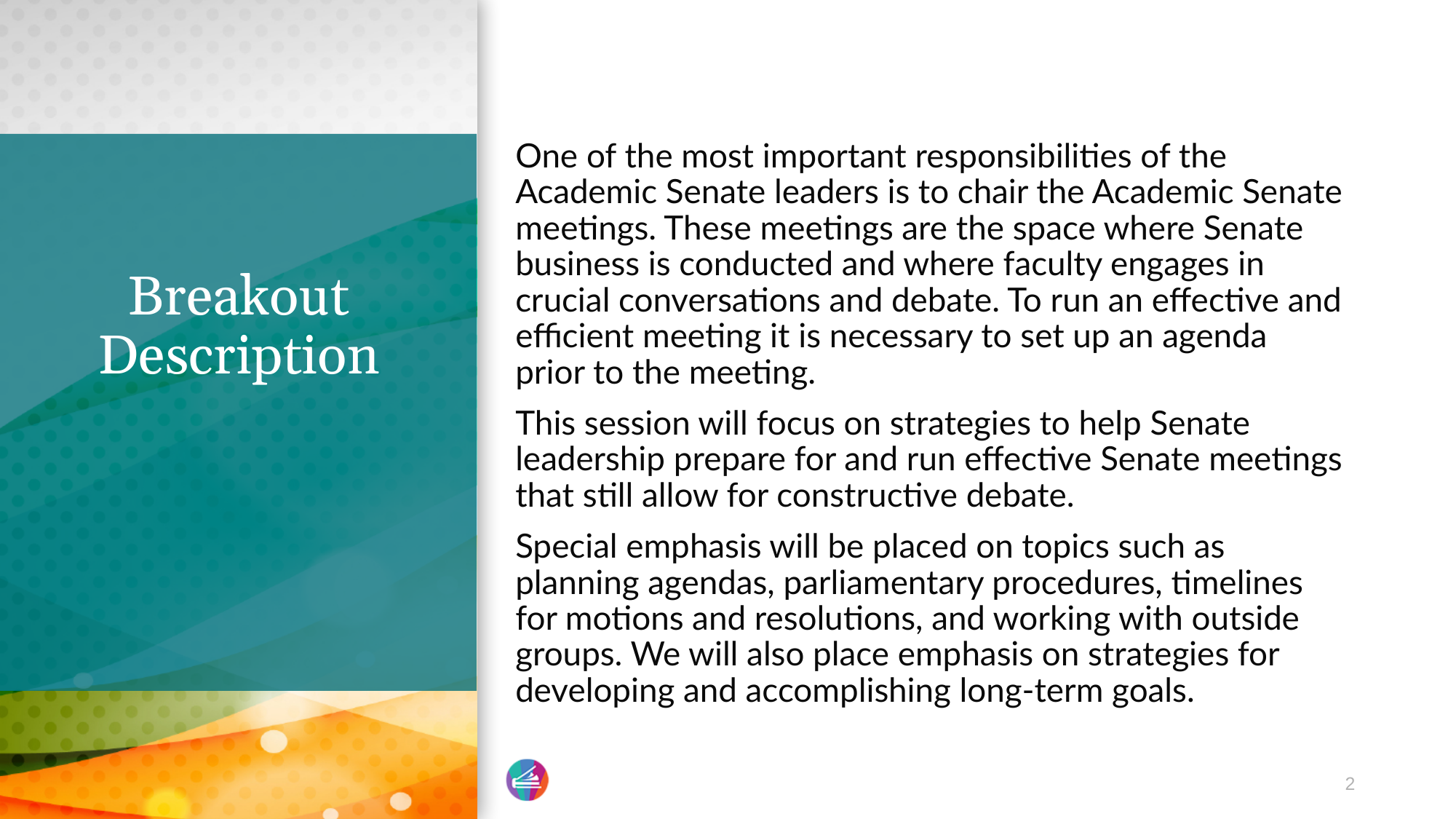

One of the most important responsibilities of the Academic Senate leaders is to chair the Academic Senate meetings. These meetings are the space where Senate business is conducted and where faculty engages in crucial conversations and debate. To run an effective and efficient meeting it is necessary to set up an agenda prior to the meeting.
This session will focus on strategies to help Senate leadership prepare for and run effective Senate meetings that still allow for constructive debate.
Special emphasis will be placed on topics such as planning agendas, parliamentary procedures, timelines for motions and resolutions, and working with outside groups. We will also place emphasis on strategies for developing and accomplishing long-term goals.

# Breakout Description
2